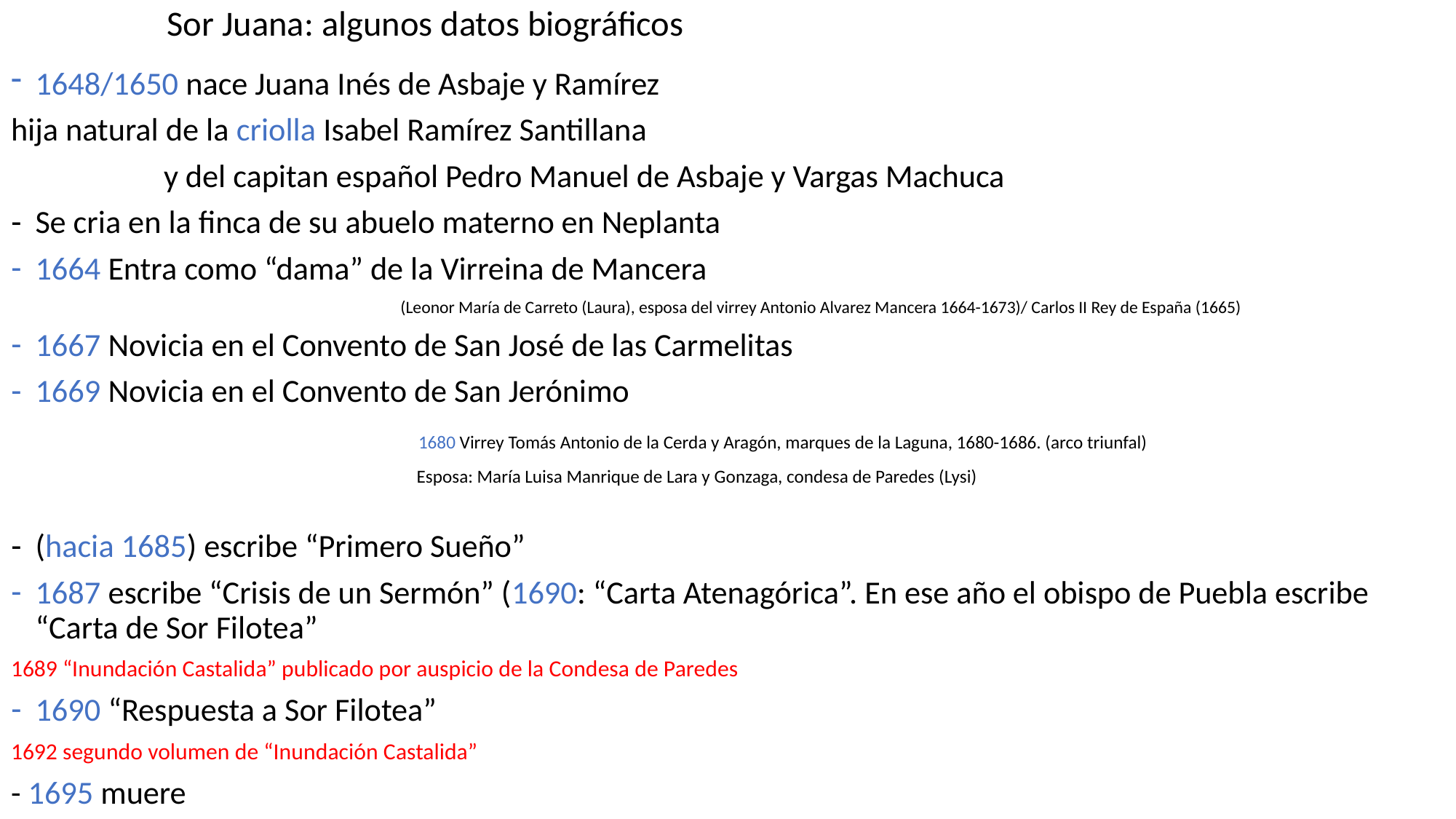

# Sor Juana: algunos datos biográficos
1648/1650 nace Juana Inés de Asbaje y Ramírez
hija natural de la criolla Isabel Ramírez Santillana
                     y del capitan español Pedro Manuel de Asbaje y Vargas Machuca
Se cria en la finca de su abuelo materno en Neplanta
1664 Entra como “dama” de la Virreina de Mancera
                                                                                                      (Leonor María de Carreto (Laura), esposa del virrey Antonio Alvarez Mancera 1664-1673)/ Carlos II Rey de España (1665)
1667 Novicia en el Convento de San José de las Carmelitas
1669 Novicia en el Convento de San Jerónimo
                                                        1680 Virrey Tomás Antonio de la Cerda y Aragón, marques de la Laguna, 1680-1686. (arco triunfal)
                                                                                                 Esposa: María Luisa Manrique de Lara y Gonzaga, condesa de Paredes (Lysi)

(hacia 1685) escribe “Primero Sueño”
1687 escribe “Crisis de un Sermón” (1690: “Carta Atenagórica”. En ese año el obispo de Puebla escribe “Carta de Sor Filotea”
1689 “Inundación Castalida” publicado por auspicio de la Condesa de Paredes
1690 “Respuesta a Sor Filotea”
1692 segundo volumen de “Inundación Castalida”
- 1695 muere